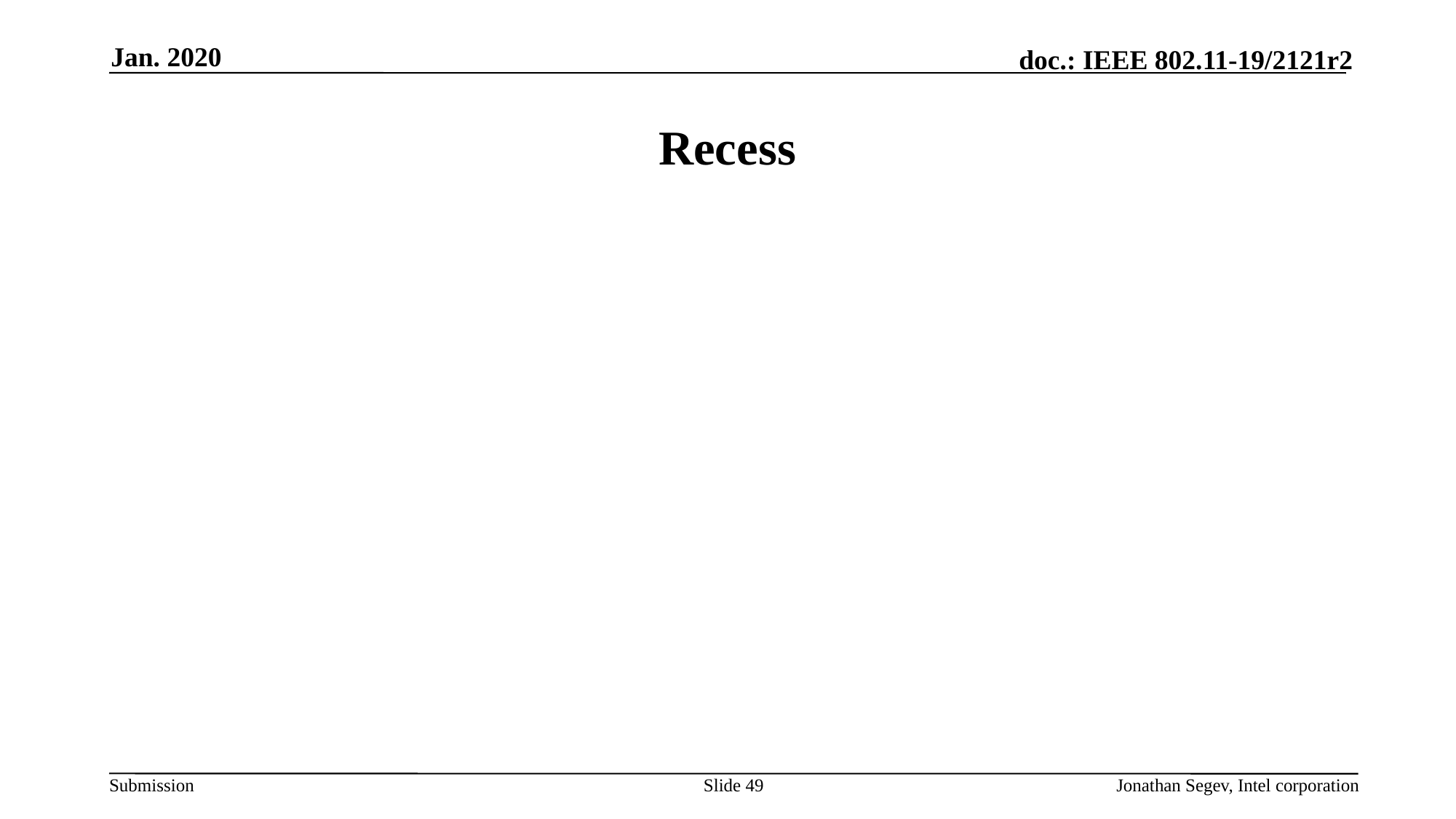

Jan. 2020
# Recess

Slide 49
Jonathan Segev, Intel corporation